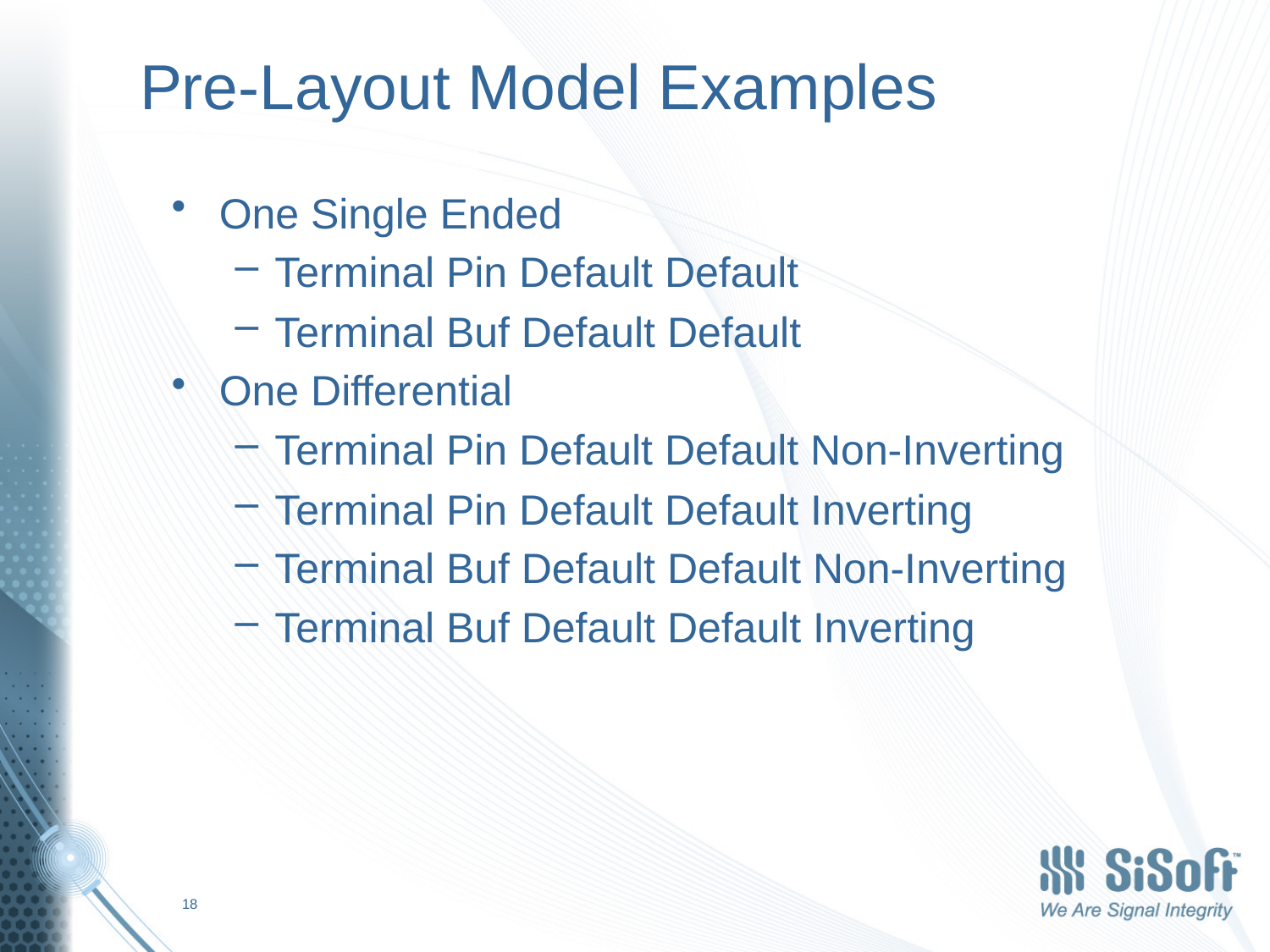

# Pre-Layout Model Examples
One Single Ended
Terminal Pin Default Default
Terminal Buf Default Default
One Differential
Terminal Pin Default Default Non-Inverting
Terminal Pin Default Default Inverting
Terminal Buf Default Default Non-Inverting
Terminal Buf Default Default Inverting

18